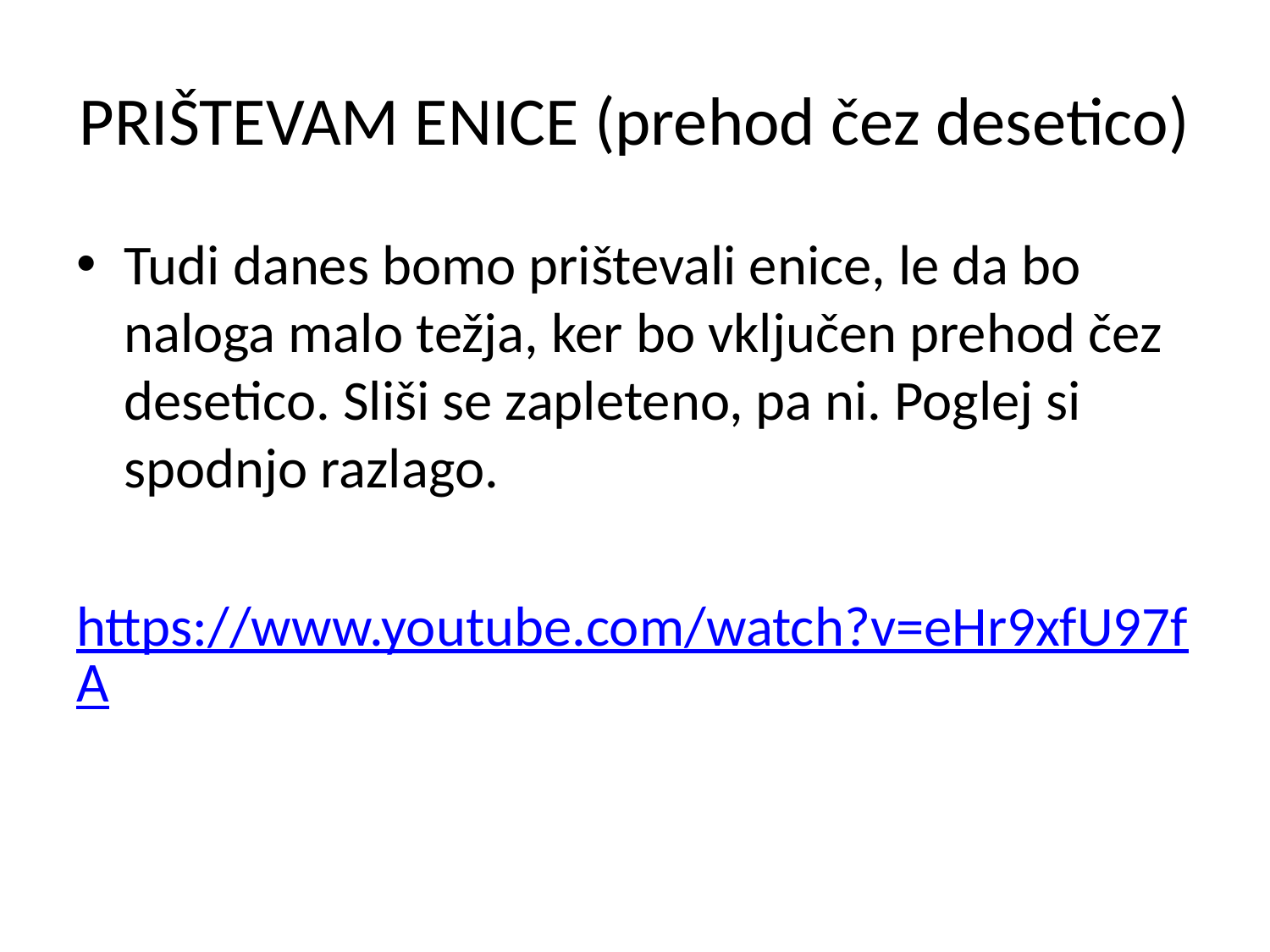

# PRIŠTEVAM ENICE (prehod čez desetico)
Tudi danes bomo prištevali enice, le da bo naloga malo težja, ker bo vključen prehod čez desetico. Sliši se zapleteno, pa ni. Poglej si spodnjo razlago.

https://www.youtube.com/watch?v=eHr9xfU97fA